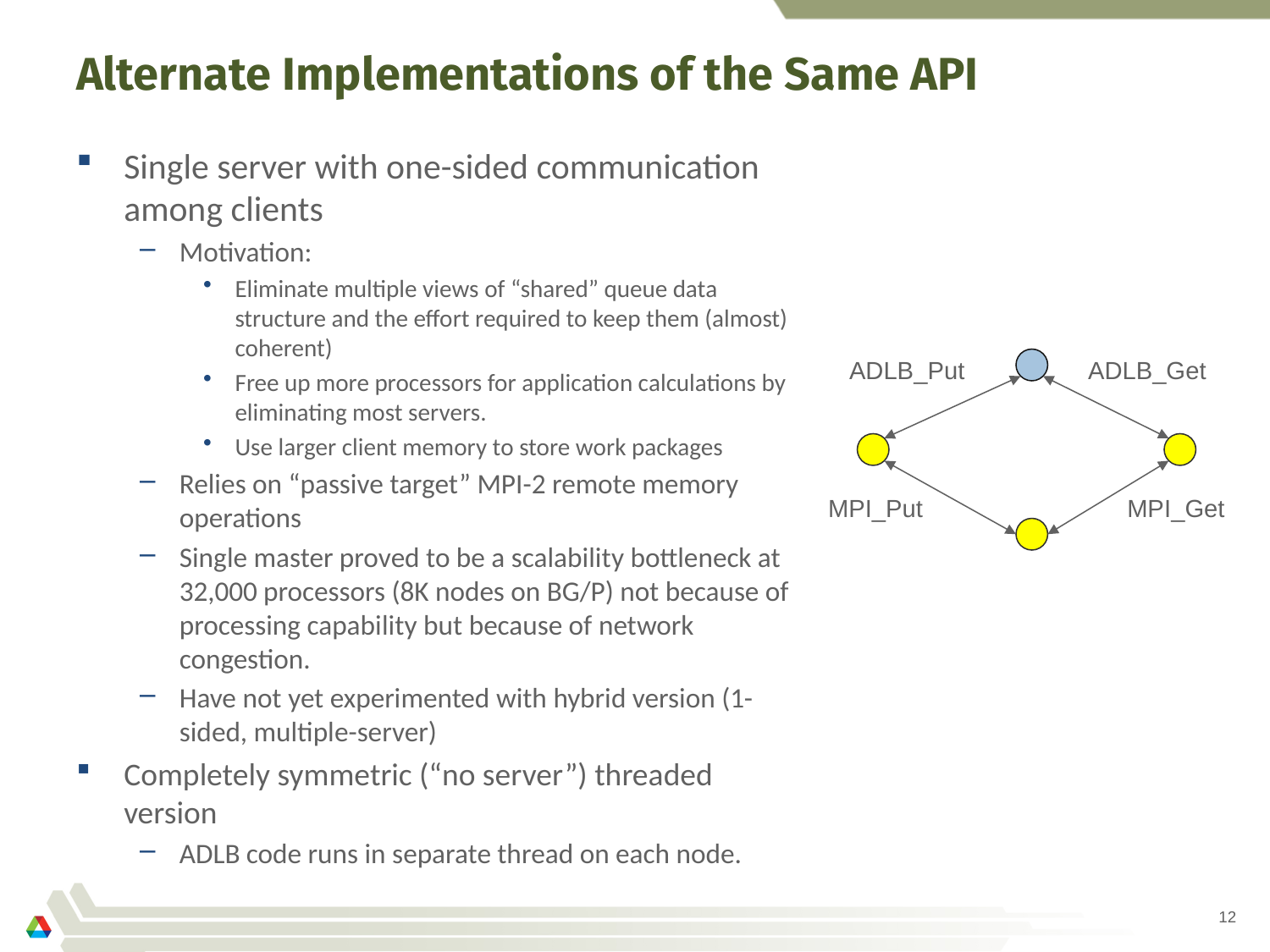

# Alternate Implementations of the Same API
Single server with one-sided communication among clients
Motivation:
Eliminate multiple views of “shared” queue data structure and the effort required to keep them (almost) coherent)
Free up more processors for application calculations by eliminating most servers.
Use larger client memory to store work packages
Relies on “passive target” MPI-2 remote memory operations
Single master proved to be a scalability bottleneck at 32,000 processors (8K nodes on BG/P) not because of processing capability but because of network congestion.
Have not yet experimented with hybrid version (1-sided, multiple-server)
Completely symmetric (“no server”) threaded version
ADLB code runs in separate thread on each node.
ADLB_Get
ADLB_Put

MPI_Put
MPI_Get

12